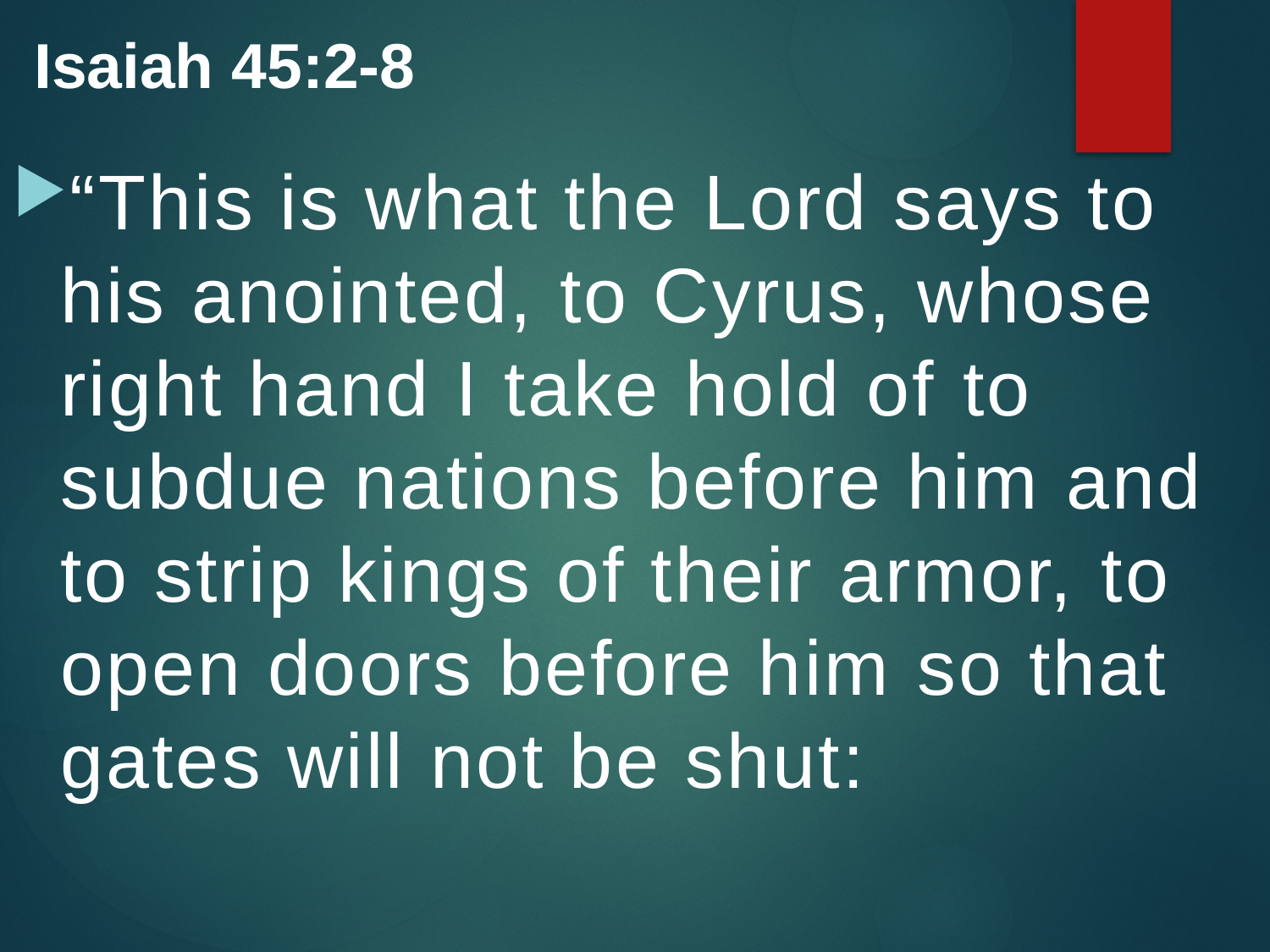

Isaiah 45:2-8
“This is what the Lord says to his anointed, to Cyrus, whose right hand I take hold of to subdue nations before him and to strip kings of their armor, to open doors before him so that gates will not be shut: